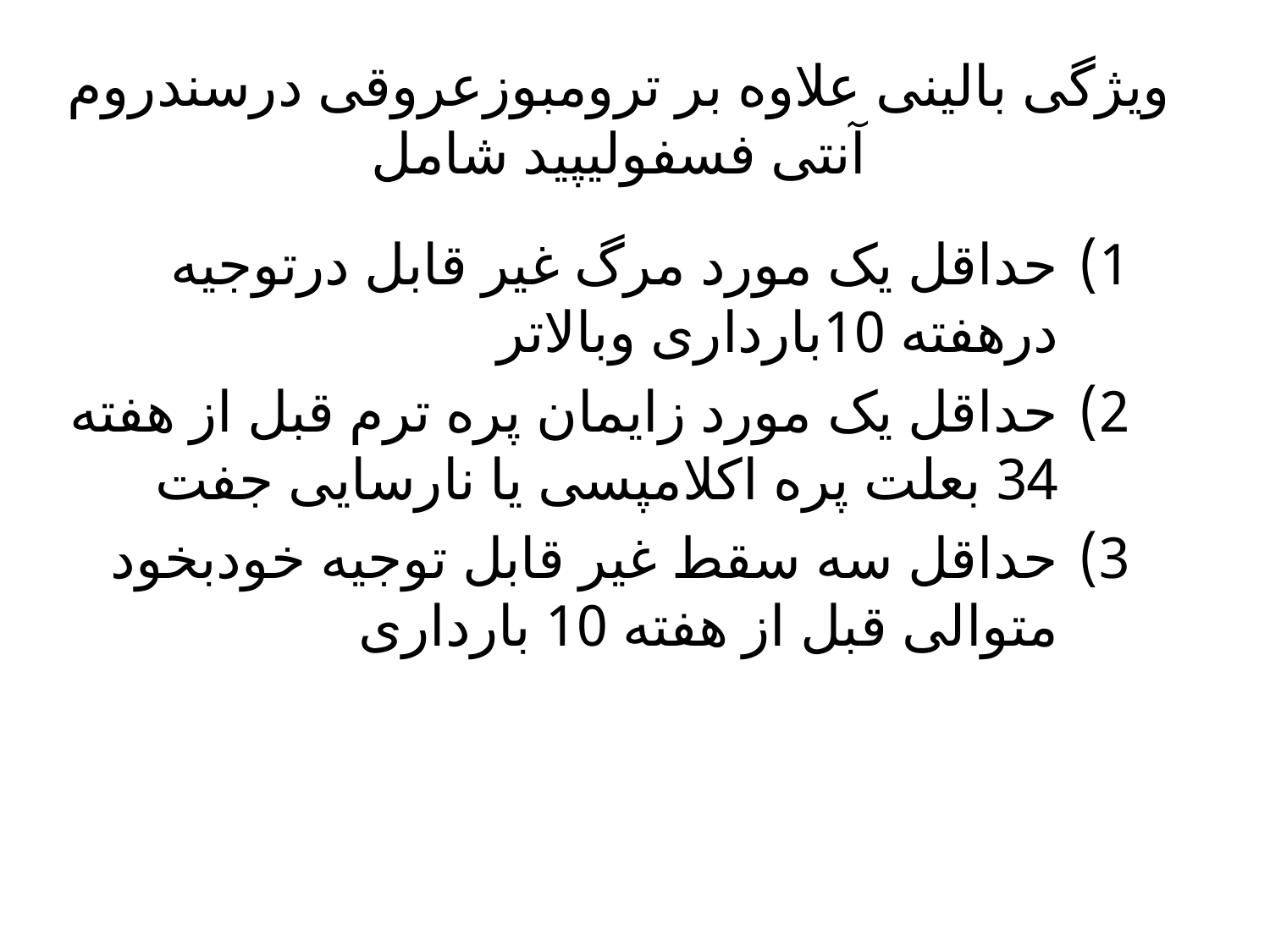

ویژگی بالینی علاوه بر ترومبوزعروقی درسندروم آنتی فسفولیپید شامل
حداقل یک مورد مرگ غیر قابل درتوجیه درهفته 10بارداری وبالاتر
حداقل یک مورد زایمان پره ترم قبل از هفته 34 بعلت پره اکلامپسی یا نارسایی جفت
حداقل سه سقط غیر قابل توجیه خودبخود متوالی قبل از هفته 10 بارداری